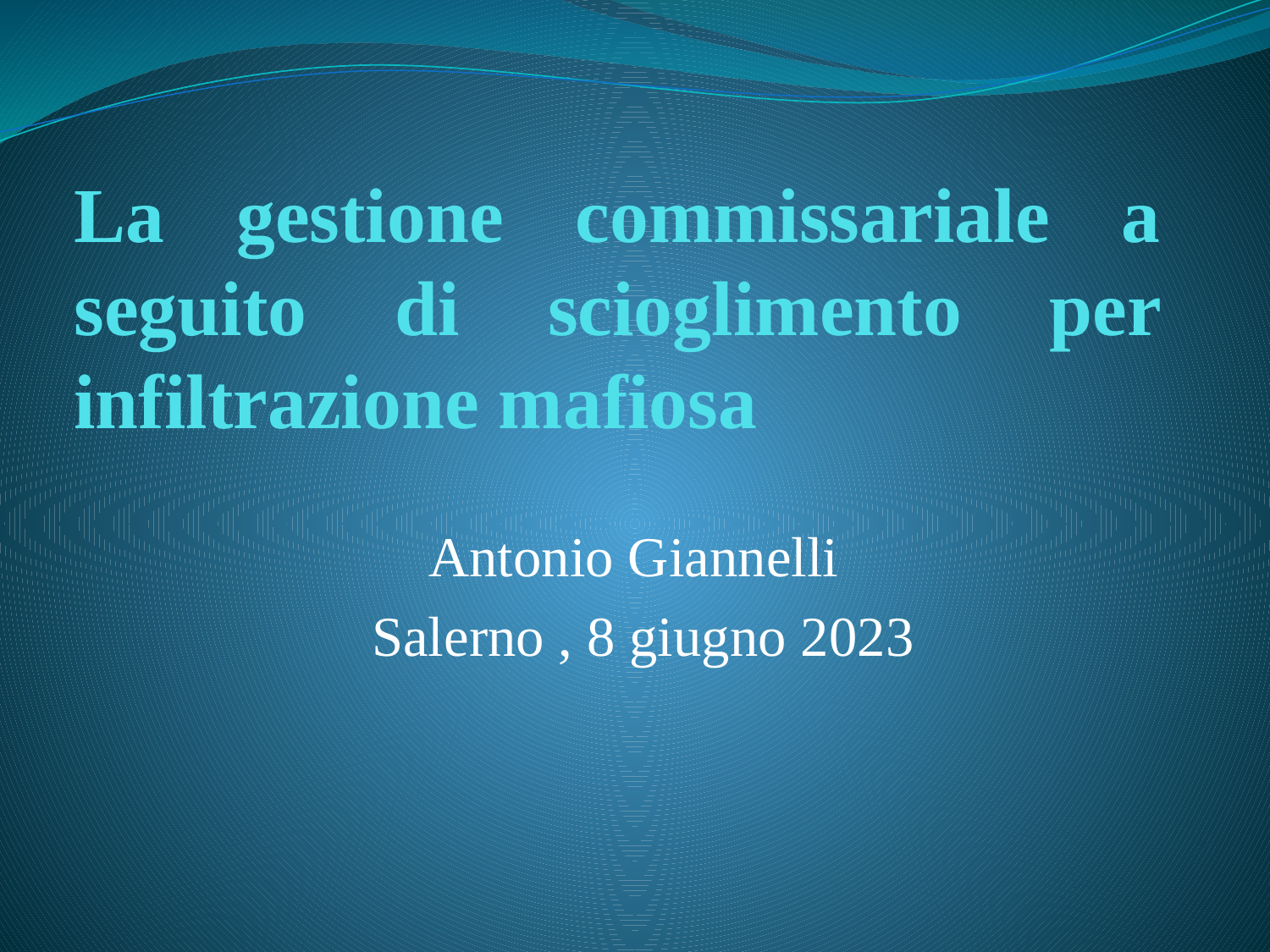

# La gestione commissariale a seguito di scioglimento per infiltrazione mafiosa

                         Antonio Giannelli
                     Salerno , 8 giugno 2023